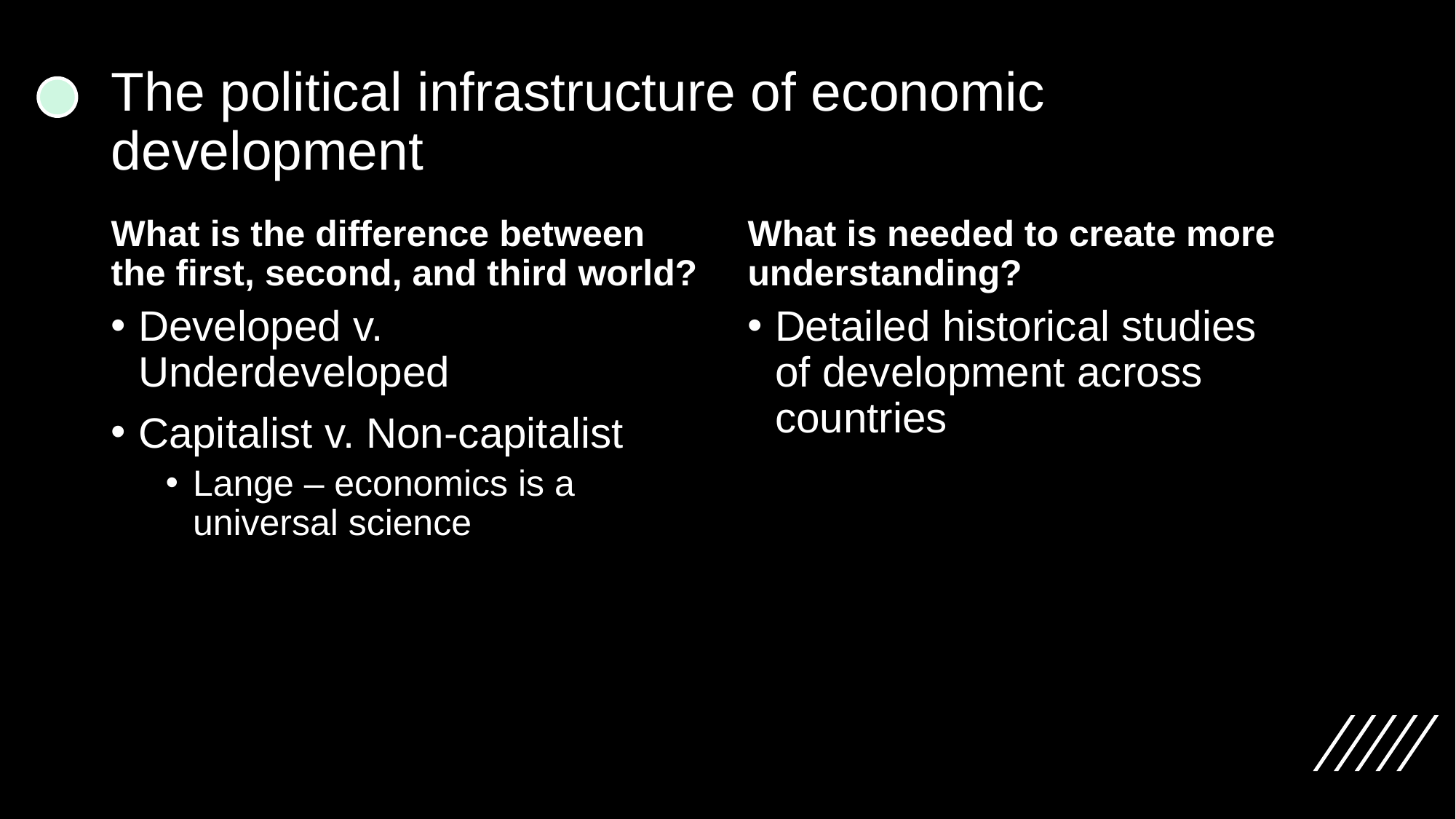

# The political infrastructure of economic development
What is the difference between the first, second, and third world?
What is needed to create more understanding?
Developed v. Underdeveloped
Capitalist v. Non-capitalist
Lange – economics is a universal science
Detailed historical studies of development across countries